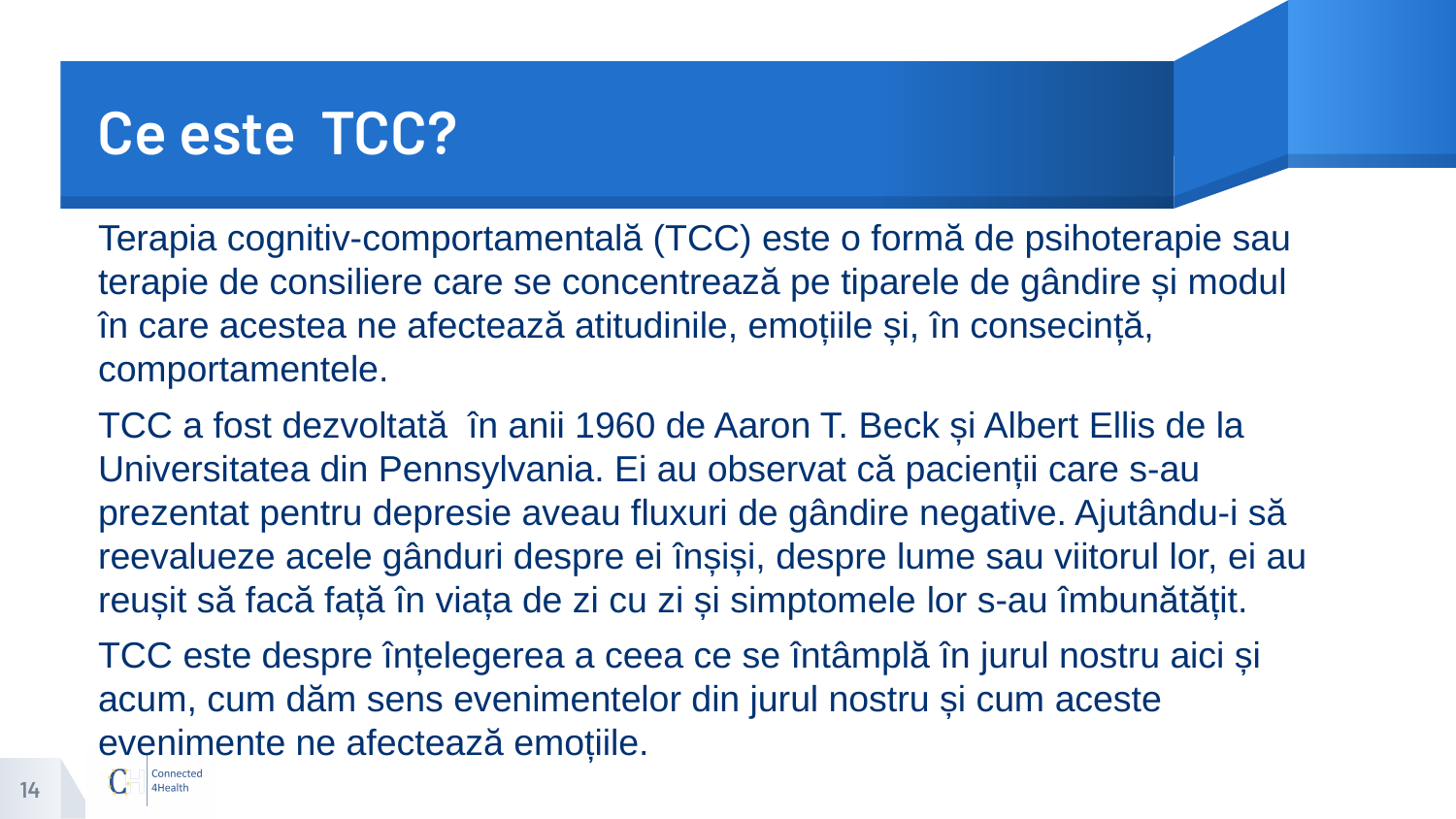

# Ce este  TCC?
Terapia cognitiv-comportamentală (TCC) este o formă de psihoterapie sau terapie de consiliere care se concentrează pe tiparele de gândire și modul în care acestea ne afectează atitudinile, emoțiile și, în consecință, comportamentele.
TCC a fost dezvoltată  în anii 1960 de Aaron T. Beck și Albert Ellis de la Universitatea din Pennsylvania. Ei au observat că pacienții care s-au prezentat pentru depresie aveau fluxuri de gândire negative. Ajutându-i să reevalueze acele gânduri despre ei înșiși, despre lume sau viitorul lor, ei au reușit să facă față în viața de zi cu zi și simptomele lor s-au îmbunătățit.
TCC este despre înțelegerea a ceea ce se întâmplă în jurul nostru aici și acum, cum dăm sens evenimentelor din jurul nostru și cum aceste evenimente ne afectează emoțiile.
14